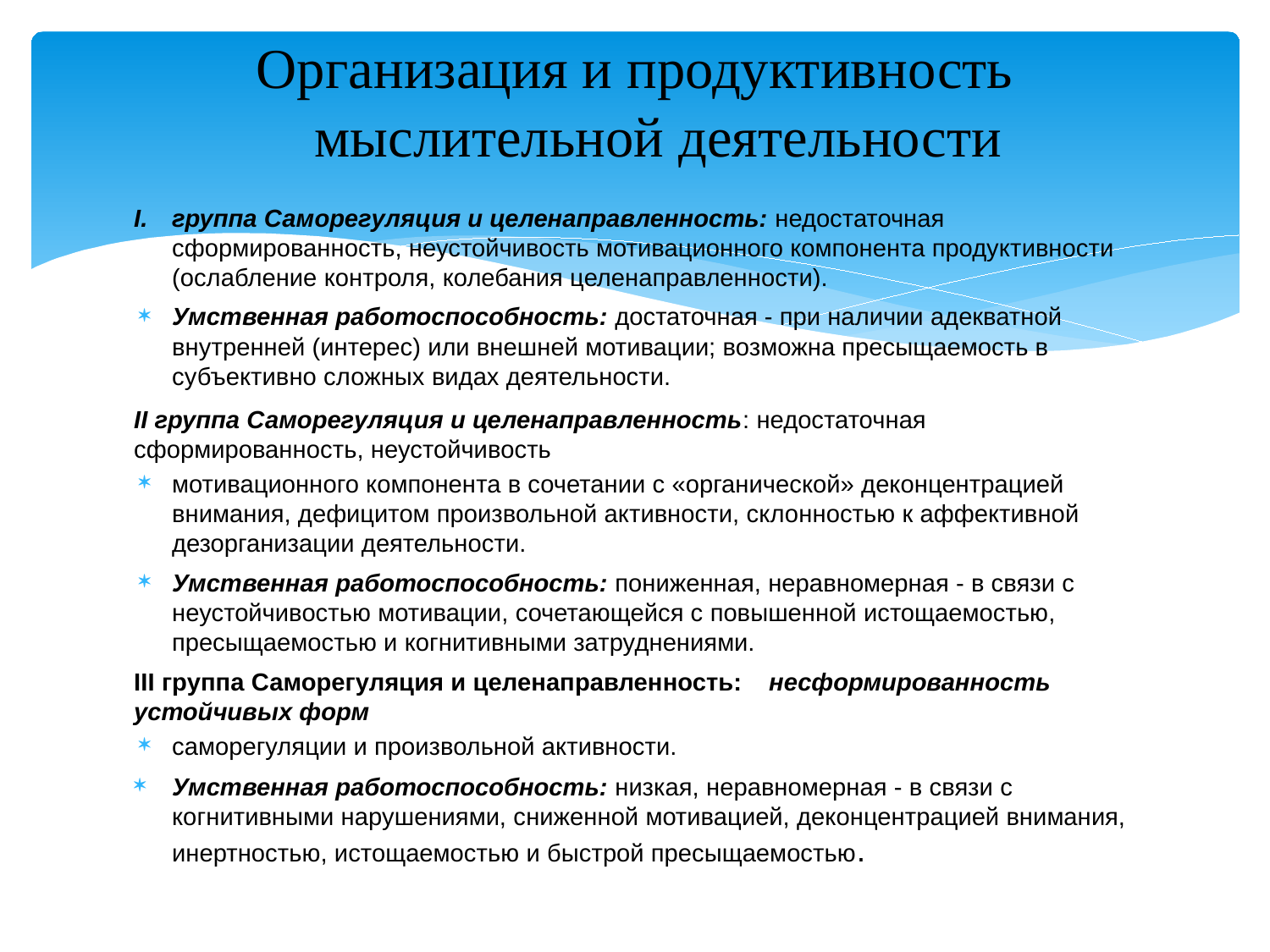

# Организация и продуктивность мыслительной деятельности
группа Саморегуляция и целенаправленность: недостаточная сформированность, неустойчивость мотивационного компонента продуктивности (ослабление контроля, колебания целенаправленности).
Умственная работоспособность: достаточная - при наличии адекватной внутренней (интерес) или внешней мотивации; возможна пресыщаемость в субъективно сложных видах деятельности.
II группа Саморегуляция и целенаправленность: недостаточная сформированность, неустойчивость
мотивационного компонента в сочетании с «органической» деконцентрацией внимания, дефицитом произвольной активности, склонностью к аффективной дезорганизации деятельности.
Умственная работоспособность: пониженная, неравномерная - в связи с неустойчивостью мотивации, сочетающейся с повышенной истощаемостью, пресыщаемостью и когнитивными затруднениями.
III группа Саморегуляция и целенаправленность:	несформированность устойчивых форм
саморегуляции и произвольной активности.
Умственная работоспособность: низкая, неравномерная - в связи с когнитивными нарушениями, сниженной мотивацией, деконцентрацией внимания, инертностью, истощаемостью и быстрой пресыщаемостью.